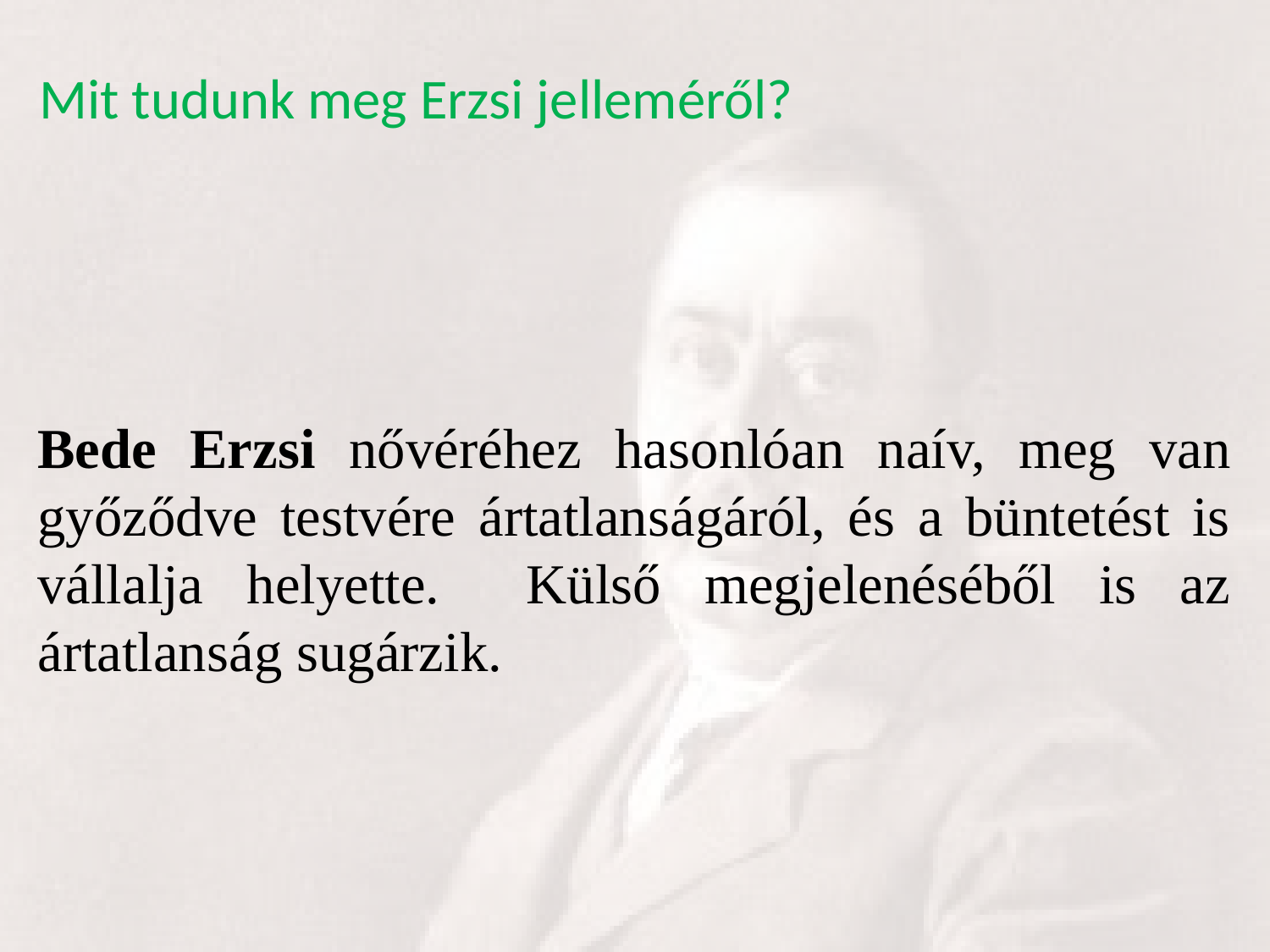

Mit tudunk meg Erzsi jelleméről?
Bede Erzsi nővéréhez hasonlóan naív, meg van győződve testvére ártatlanságáról, és a büntetést is vállalja helyette.  Külső megjelenéséből is az ártatlanság sugárzik.